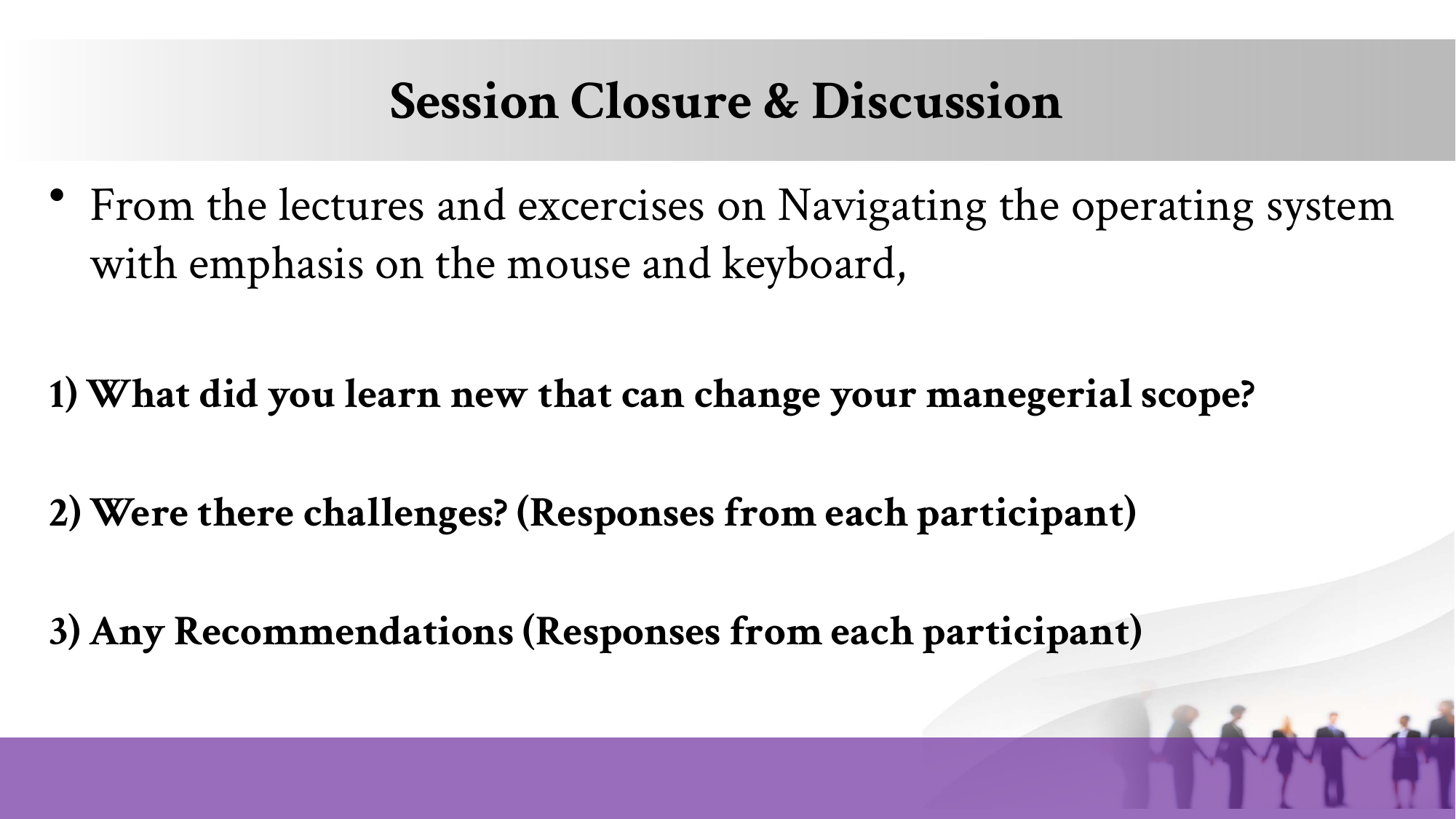

# Session Closure & Discussion
From the lectures and excercises on Navigating the operating system with emphasis on the mouse and keyboard,

1) What did you learn new that can change your manegerial scope?

2) Were there challenges? (Responses from each participant)

3) Any Recommendations (Responses from each participant)

31